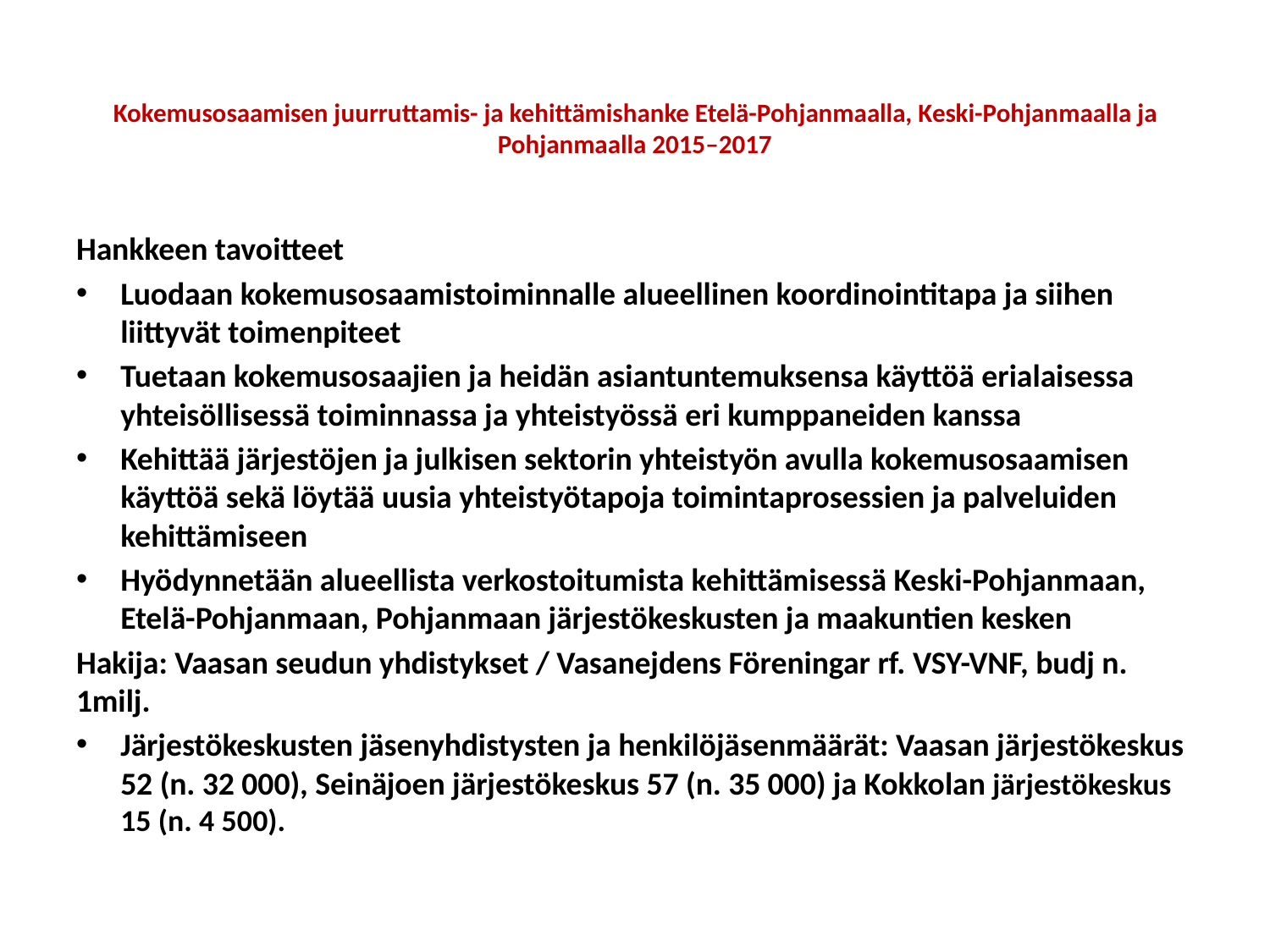

# Kokemusosaamisen juurruttamis- ja kehittämishanke Etelä-Pohjanmaalla, Keski-Pohjanmaalla ja Pohjanmaalla 2015–2017
Hankkeen tavoitteet
Luodaan kokemusosaamistoiminnalle alueellinen koordinointitapa ja siihen liittyvät toimenpiteet
Tuetaan kokemusosaajien ja heidän asiantuntemuksensa käyttöä erialaisessa yhteisöllisessä toiminnassa ja yhteistyössä eri kumppaneiden kanssa
Kehittää järjestöjen ja julkisen sektorin yhteistyön avulla kokemusosaamisen käyttöä sekä löytää uusia yhteistyötapoja toimintaprosessien ja palveluiden kehittämiseen
Hyödynnetään alueellista verkostoitumista kehittämisessä Keski-Pohjanmaan, Etelä-Pohjanmaan, Pohjanmaan järjestökeskusten ja maakuntien kesken
Hakija: Vaasan seudun yhdistykset / Vasanejdens Föreningar rf. VSY-VNF, budj n. 1milj.
Järjestökeskusten jäsenyhdistysten ja henkilöjäsenmäärät: Vaasan järjestökeskus 52 (n. 32 000), Seinäjoen järjestökeskus 57 (n. 35 000) ja Kokkolan järjestökeskus 15 (n. 4 500).